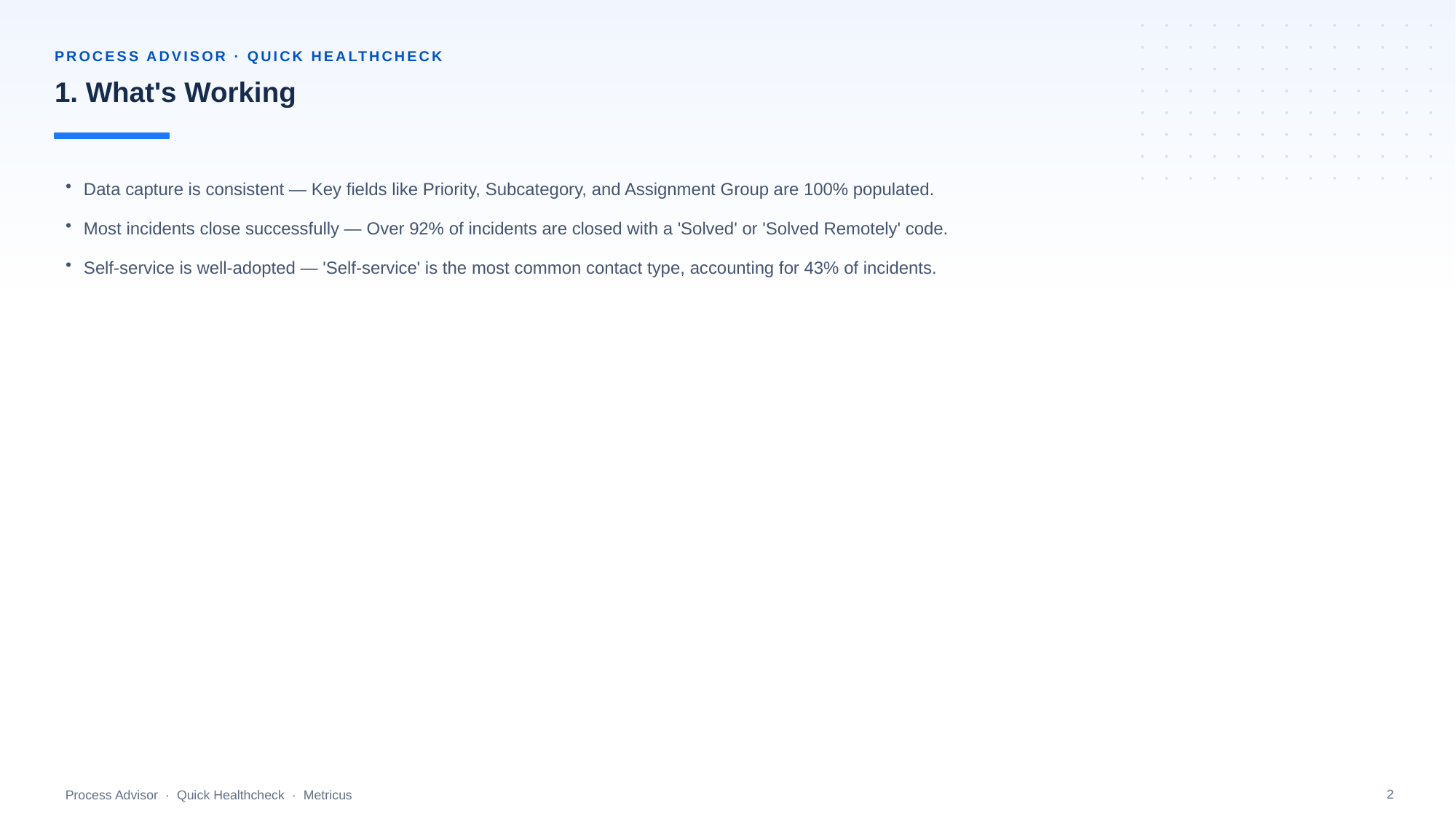

PROCESS ADVISOR · QUICK HEALTHCHECK

1. What's Working

Data capture is consistent — Key fields like Priority, Subcategory, and Assignment Group are 100% populated.
Most incidents close successfully — Over 92% of incidents are closed with a 'Solved' or 'Solved Remotely' code.
Self-service is well-adopted — 'Self-service' is the most common contact type, accounting for 43% of incidents.

2